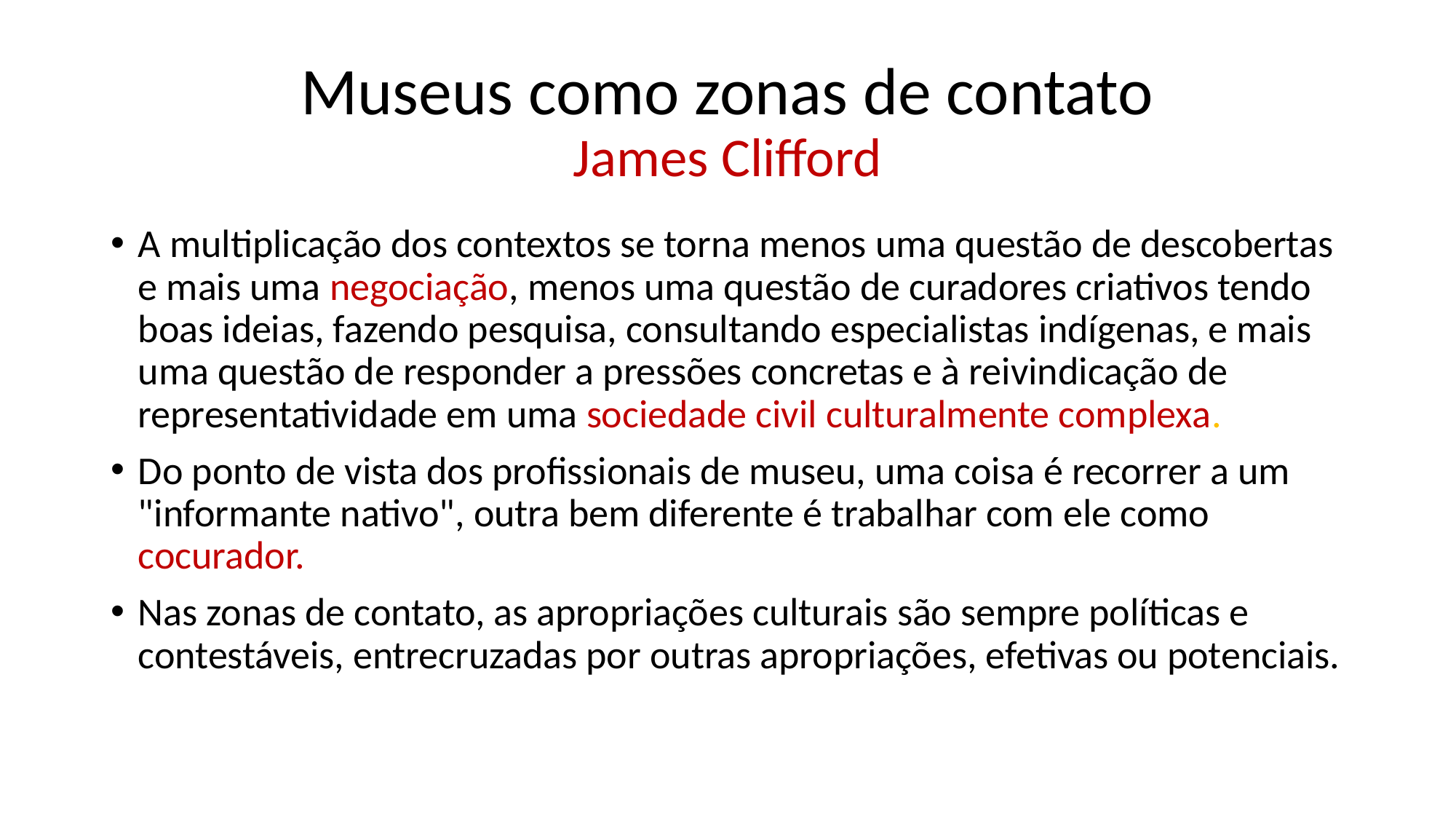

# Museus como zonas de contato James Clifford
A multiplicação dos contextos se torna menos uma questão de descobertas e mais uma negociação, menos uma questão de curadores criativos tendo boas ideias, fazendo pesquisa, consultando especialistas indígenas, e mais uma questão de responder a pressões concretas e à reivindicação de representatividade em uma sociedade civil culturalmente complexa.
Do ponto de vista dos profissionais de museu, uma coisa é recorrer a um "informante nativo", outra bem diferente é trabalhar com ele como cocurador.
Nas zonas de contato, as apropriações culturais são sempre políticas e contestáveis, entrecruzadas por outras apropriações, efetivas ou potenciais.